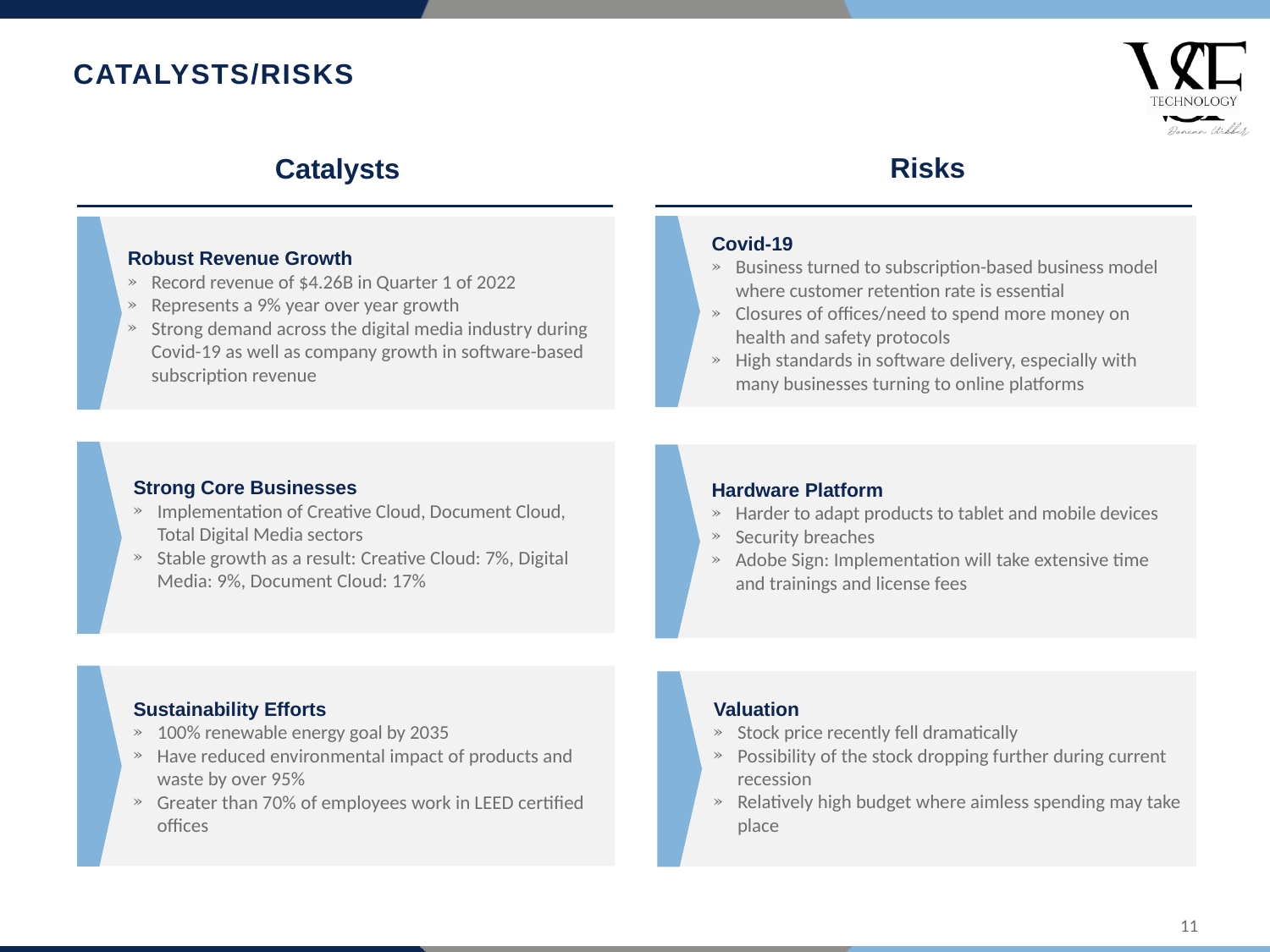

# Catalysts/Risks

Catalysts
Risks
Robust Revenue Growth
Record revenue of $4.26B in Quarter 1 of 2022
Represents a 9% year over year growth
Strong demand across the digital media industry during Covid-19 as well as company growth in software-based subscription revenue

Covid-19
Business turned to subscription-based business model where customer retention rate is essential
Closures of offices/need to spend more money on health and safety protocols
High standards in software delivery, especially with many businesses turning to online platforms

Strong Core Businesses
Implementation of Creative Cloud, Document Cloud, Total Digital Media sectors
Stable growth as a result: Creative Cloud: 7%, Digital Media: 9%, Document Cloud: 17%

Hardware Platform
Harder to adapt products to tablet and mobile devices
Security breaches
Adobe Sign: Implementation will take extensive time and trainings and license fees

Valuation
Stock price recently fell dramatically
Possibility of the stock dropping further during current recession
Relatively high budget where aimless spending may take place

Sustainability Efforts
100% renewable energy goal by 2035
Have reduced environmental impact of products and waste by over 95%
Greater than 70% of employees work in LEED certified offices